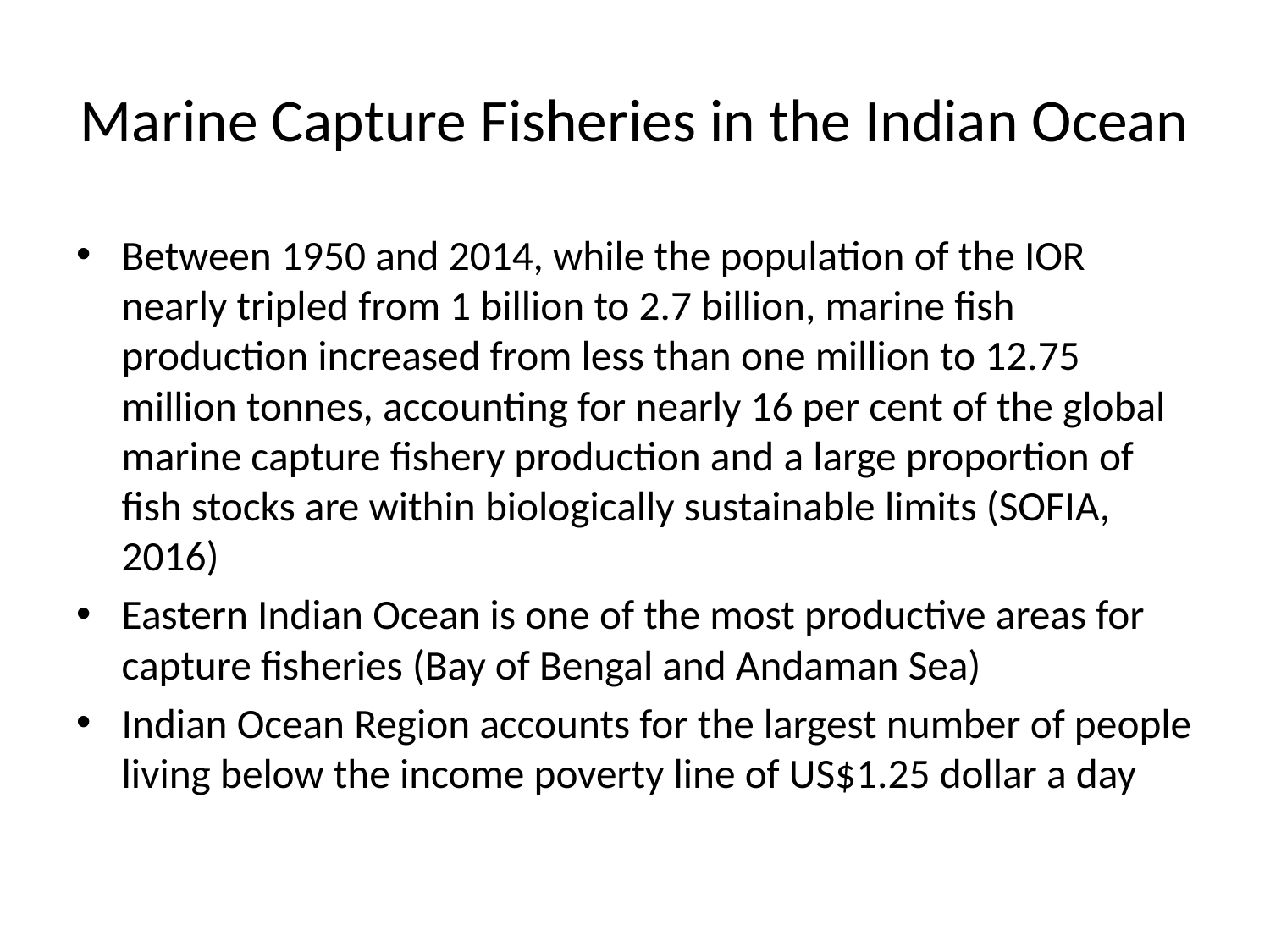

# Marine Capture Fisheries in the Indian Ocean
Between 1950 and 2014, while the population of the IOR nearly tripled from 1 billion to 2.7 billion, marine fish production increased from less than one million to 12.75 million tonnes, accounting for nearly 16 per cent of the global marine capture fishery production and a large proportion of fish stocks are within biologically sustainable limits (SOFIA, 2016)
Eastern Indian Ocean is one of the most productive areas for capture fisheries (Bay of Bengal and Andaman Sea)
Indian Ocean Region accounts for the largest number of people living below the income poverty line of US$1.25 dollar a day